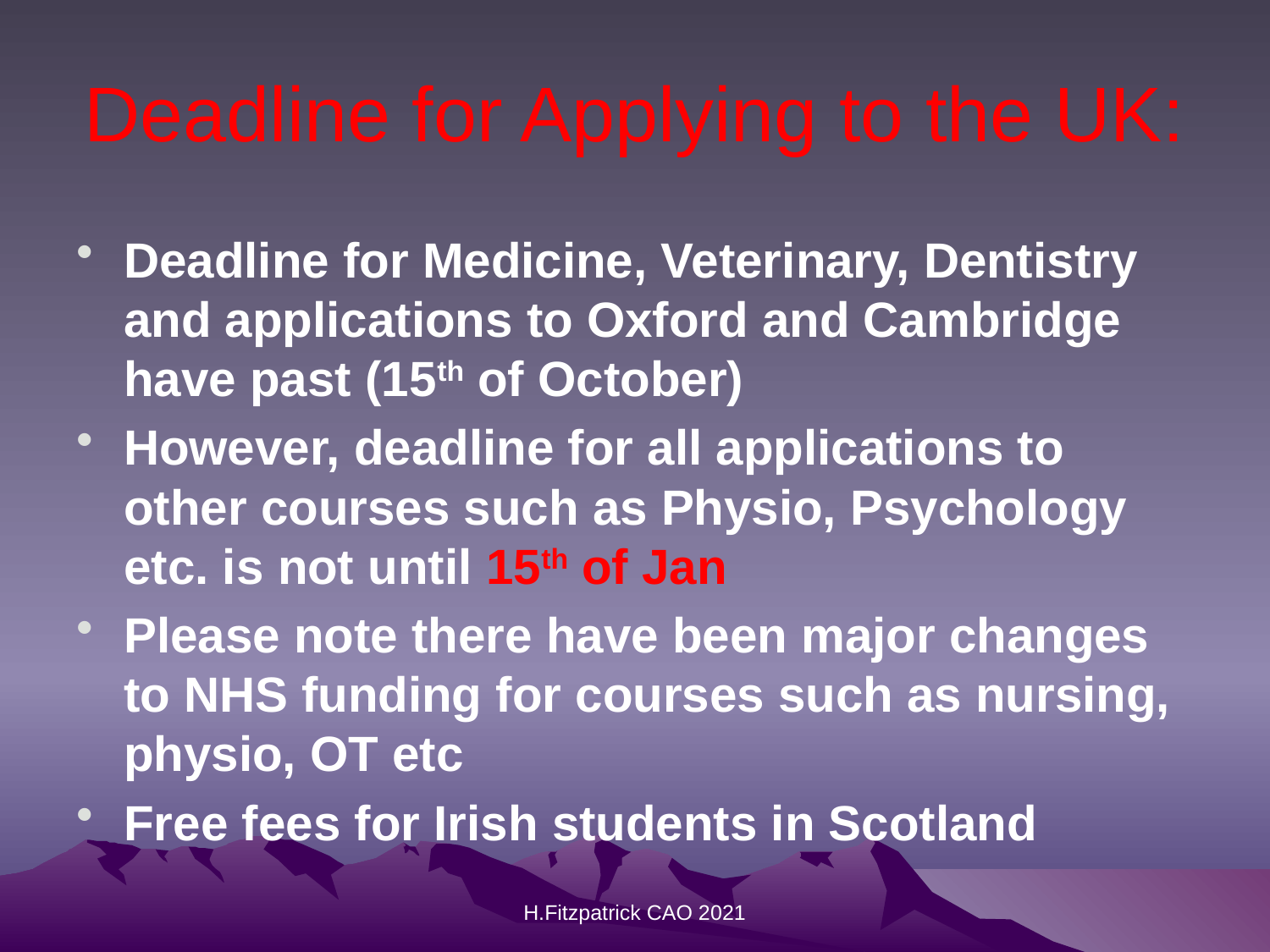

# Deadline for Applying to the UK:
Deadline for Medicine, Veterinary, Dentistry and applications to Oxford and Cambridge have past (15th of October)
However, deadline for all applications to other courses such as Physio, Psychology etc. is not until 15th of Jan
Please note there have been major changes to NHS funding for courses such as nursing, physio, OT etc
Free fees for Irish students in Scotland
H.Fitzpatrick CAO 2021